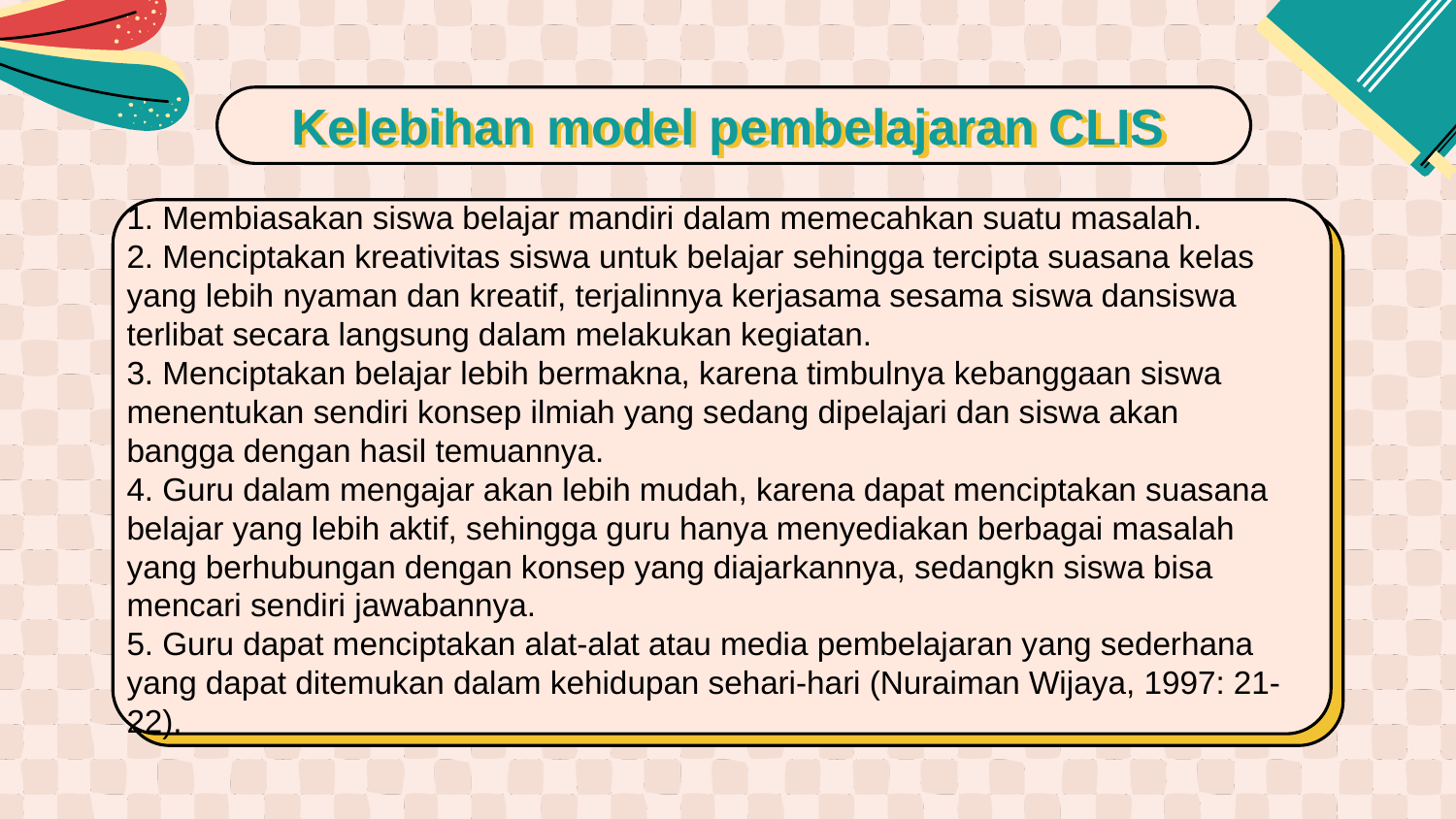

# Kelebihan model pembelajaran CLIS

1. Membiasakan siswa belajar mandiri dalam memecahkan suatu masalah.
2. Menciptakan kreativitas siswa untuk belajar sehingga tercipta suasana kelas
yang lebih nyaman dan kreatif, terjalinnya kerjasama sesama siswa dansiswa
terlibat secara langsung dalam melakukan kegiatan.
3. Menciptakan belajar lebih bermakna, karena timbulnya kebanggaan siswa
menentukan sendiri konsep ilmiah yang sedang dipelajari dan siswa akan
bangga dengan hasil temuannya.
4. Guru dalam mengajar akan lebih mudah, karena dapat menciptakan suasana belajar yang lebih aktif, sehingga guru hanya menyediakan berbagai masalah yang berhubungan dengan konsep yang diajarkannya, sedangkn siswa bisa mencari sendiri jawabannya.
5. Guru dapat menciptakan alat-alat atau media pembelajaran yang sederhana yang dapat ditemukan dalam kehidupan sehari-hari (Nuraiman Wijaya, 1997: 21-22).